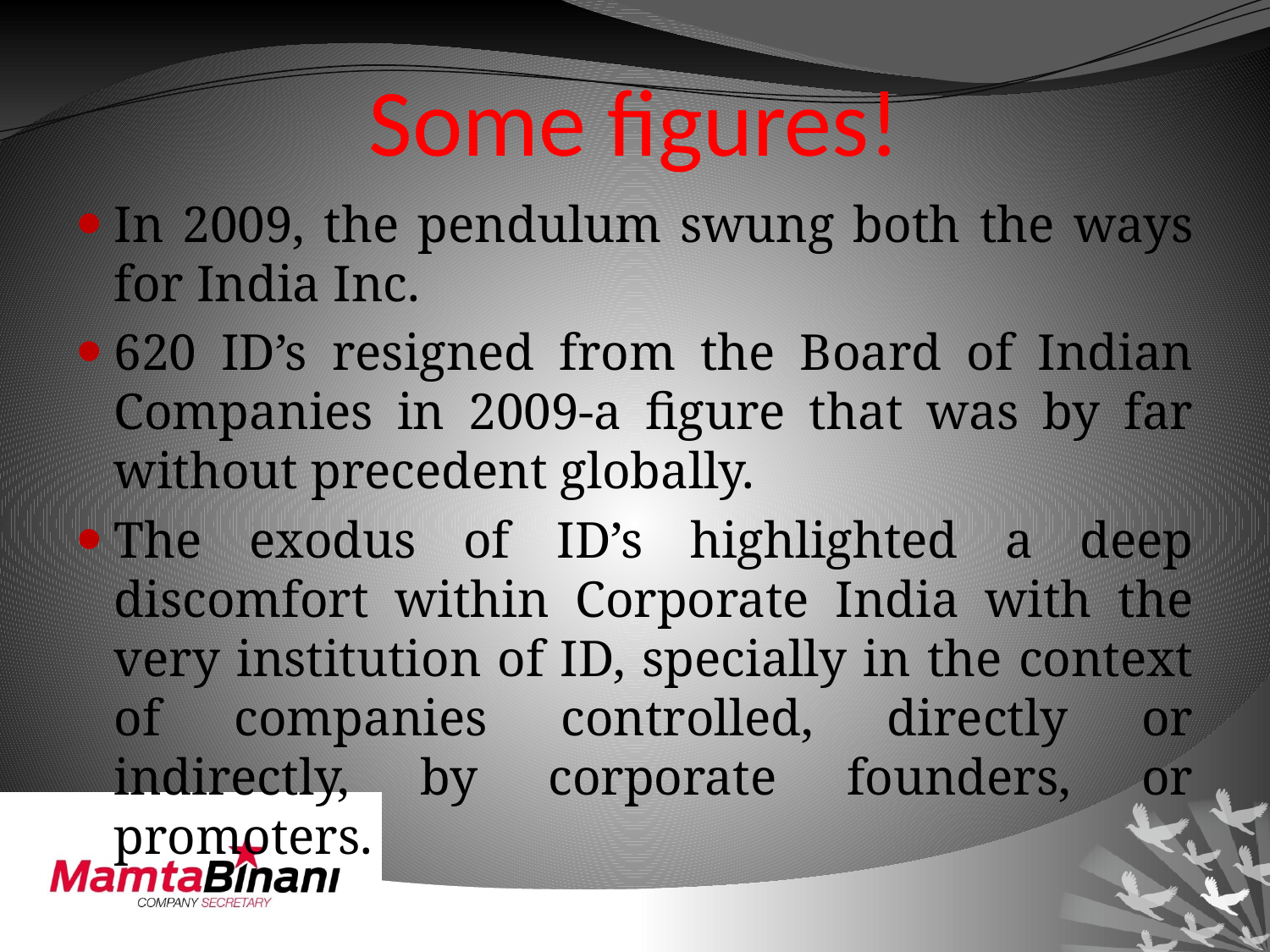

# Some figures!
In 2009, the pendulum swung both the ways for India Inc.
620 ID’s resigned from the Board of Indian Companies in 2009-a figure that was by far without precedent globally.
The exodus of ID’s highlighted a deep discomfort within Corporate India with the very institution of ID, specially in the context of companies controlled, directly or indirectly, by corporate founders, or promoters.